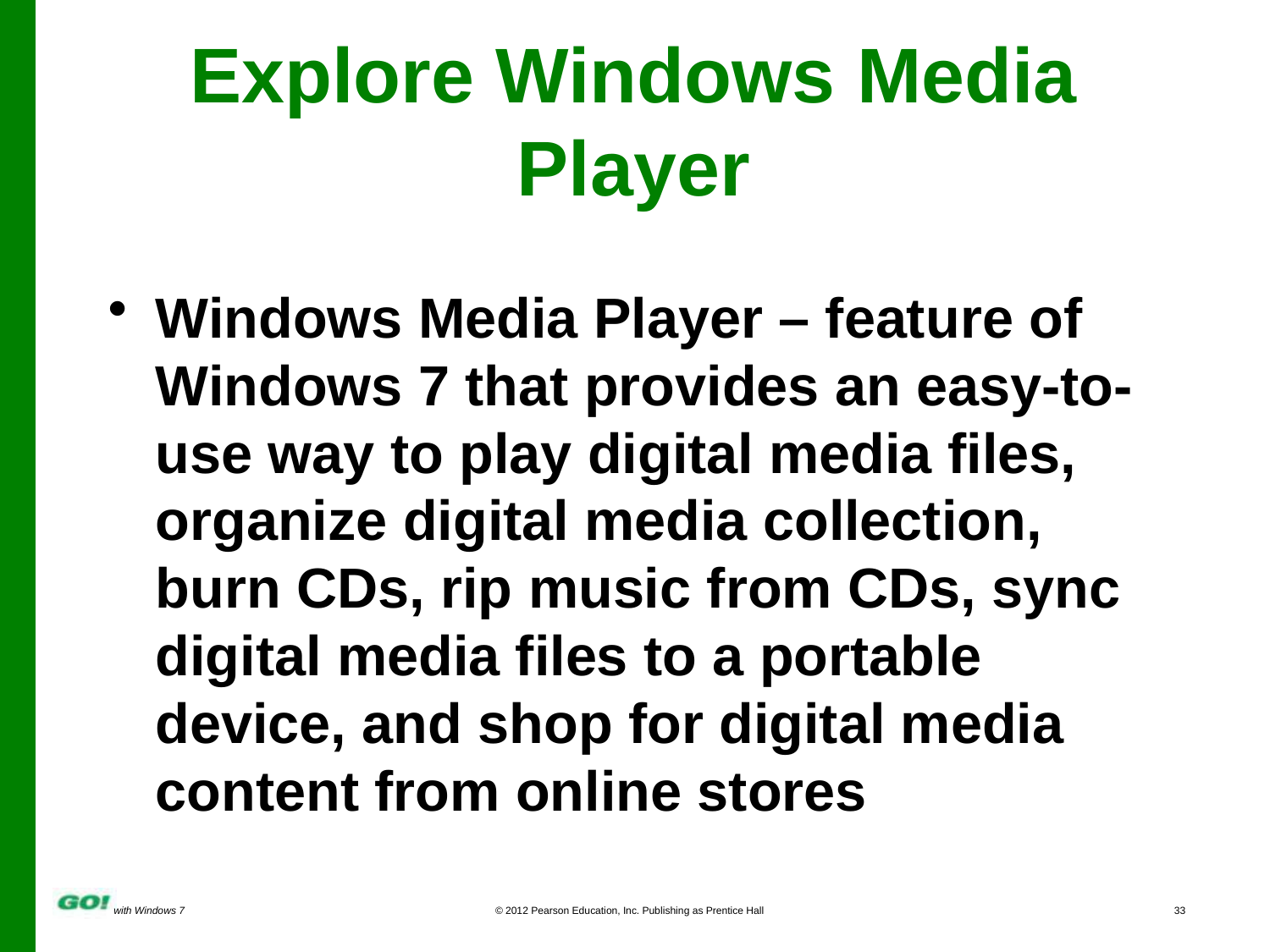

# Explore Windows Media Player
Windows Media Player – feature of Windows 7 that provides an easy-to-use way to play digital media files, organize digital media collection, burn CDs, rip music from CDs, sync digital media files to a portable device, and shop for digital media content from online stores